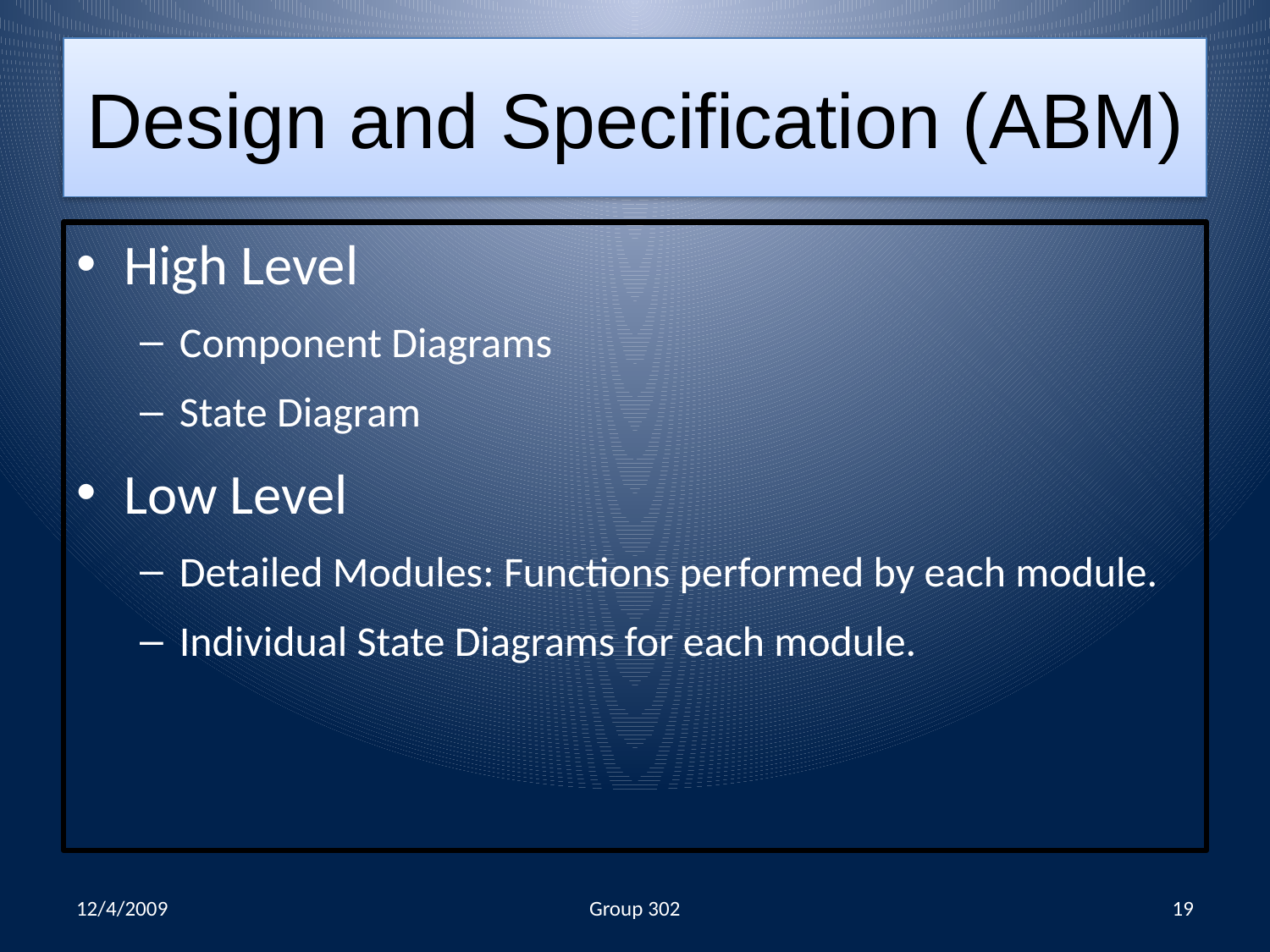

# Design and Specification (ABM)
High Level
Component Diagrams
State Diagram
Low Level
Detailed Modules: Functions performed by each module.
Individual State Diagrams for each module.

12/4/2009
Group 302
19